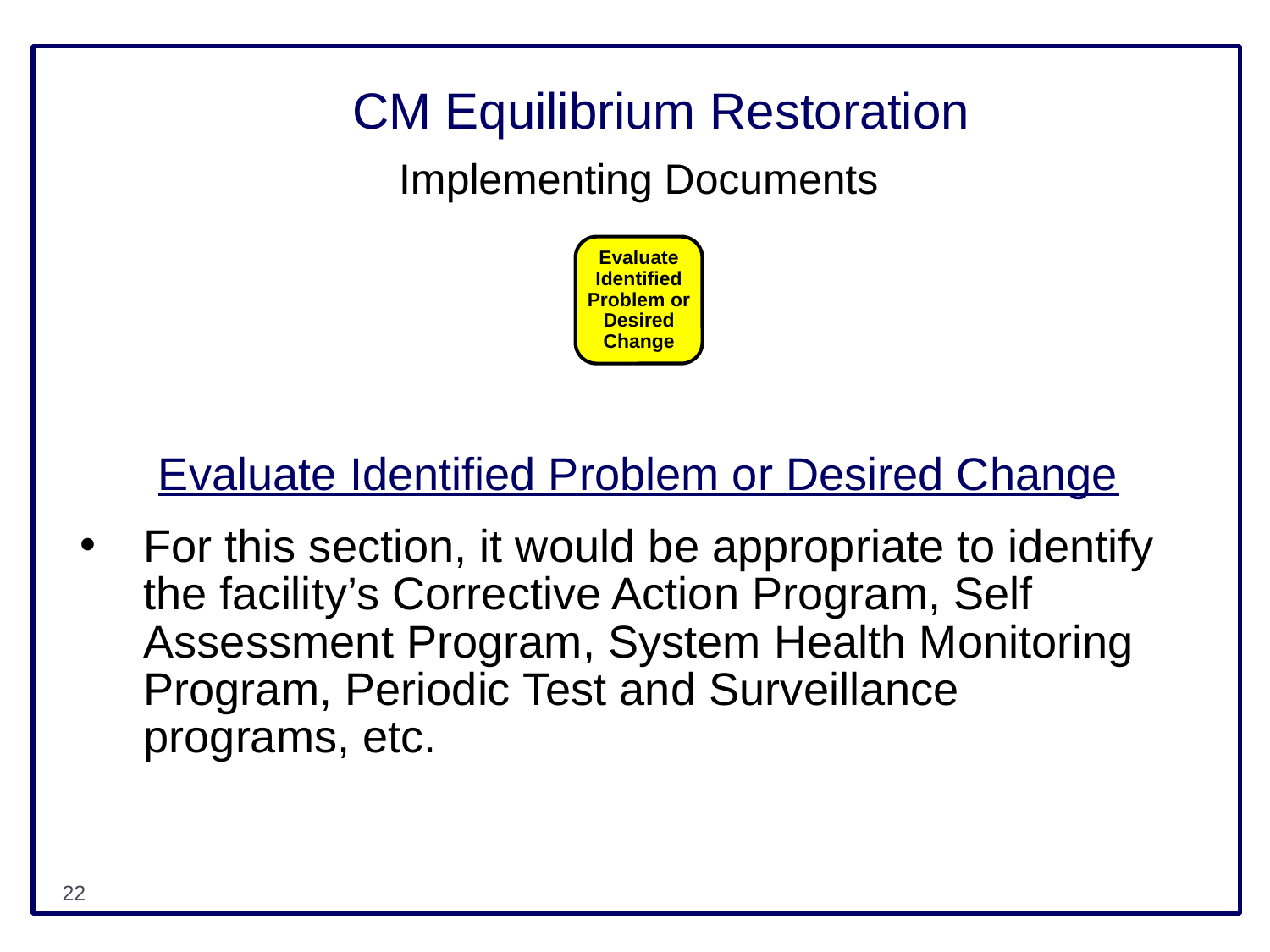

# CM Equilibrium Restoration
Implementing Documents
Evaluate
Identified
Problem or
Desired
Change
Evaluate Identified Problem or Desired Change
For this section, it would be appropriate to identify the facility’s Corrective Action Program, Self Assessment Program, System Health Monitoring Program, Periodic Test and Surveillance programs, etc.
22